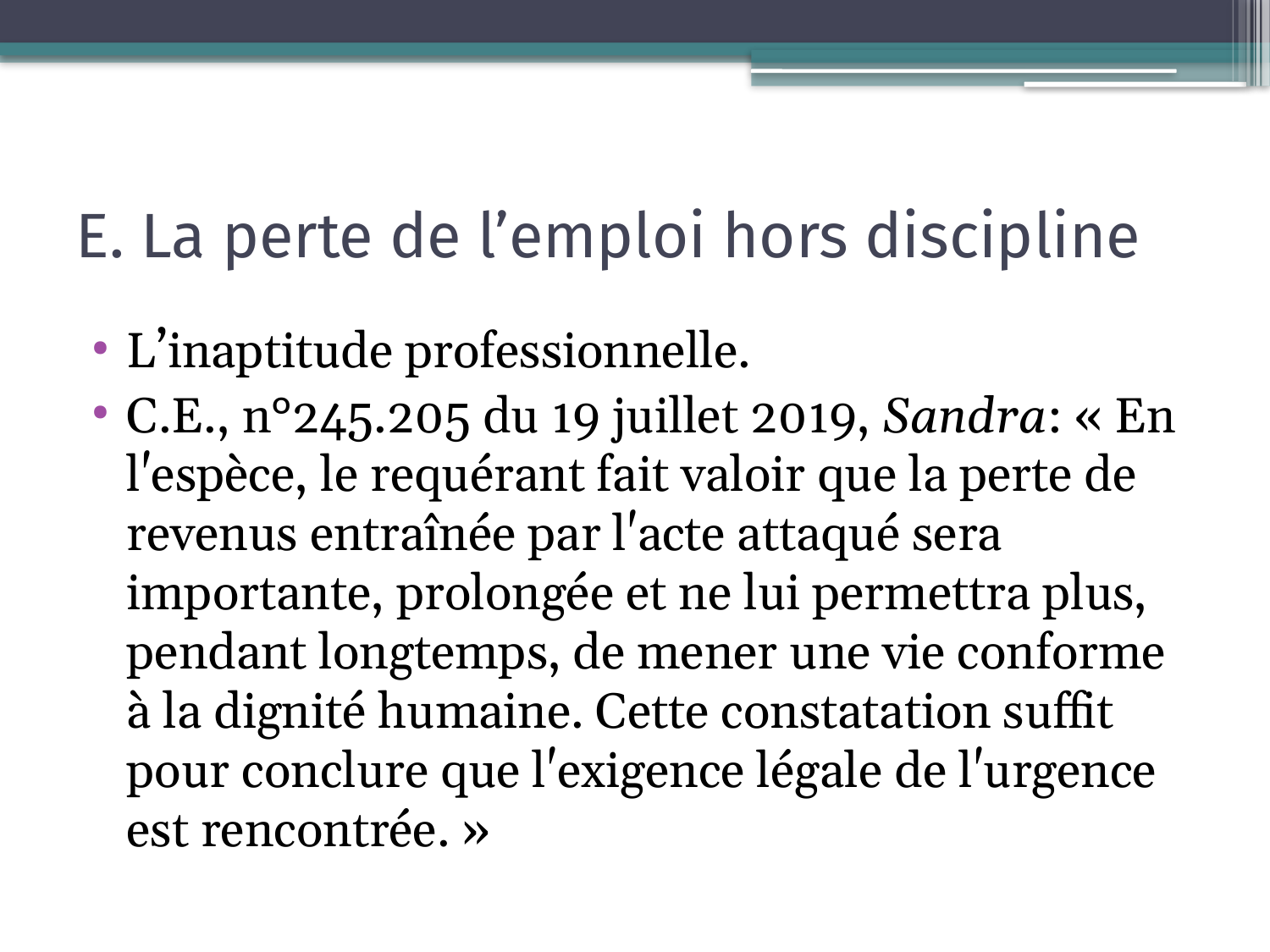

# E. La perte de l’emploi hors discipline
L’inaptitude professionnelle.
C.E., n°245.205 du 19 juillet 2019, Sandra: « En l'espèce, le requérant fait valoir que la perte de revenus entraînée par l'acte attaqué sera importante, prolongée et ne lui permettra plus, pendant longtemps, de mener une vie conforme à la dignité humaine. Cette constatation suffit pour conclure que l'exigence légale de l'urgence est rencontrée. »